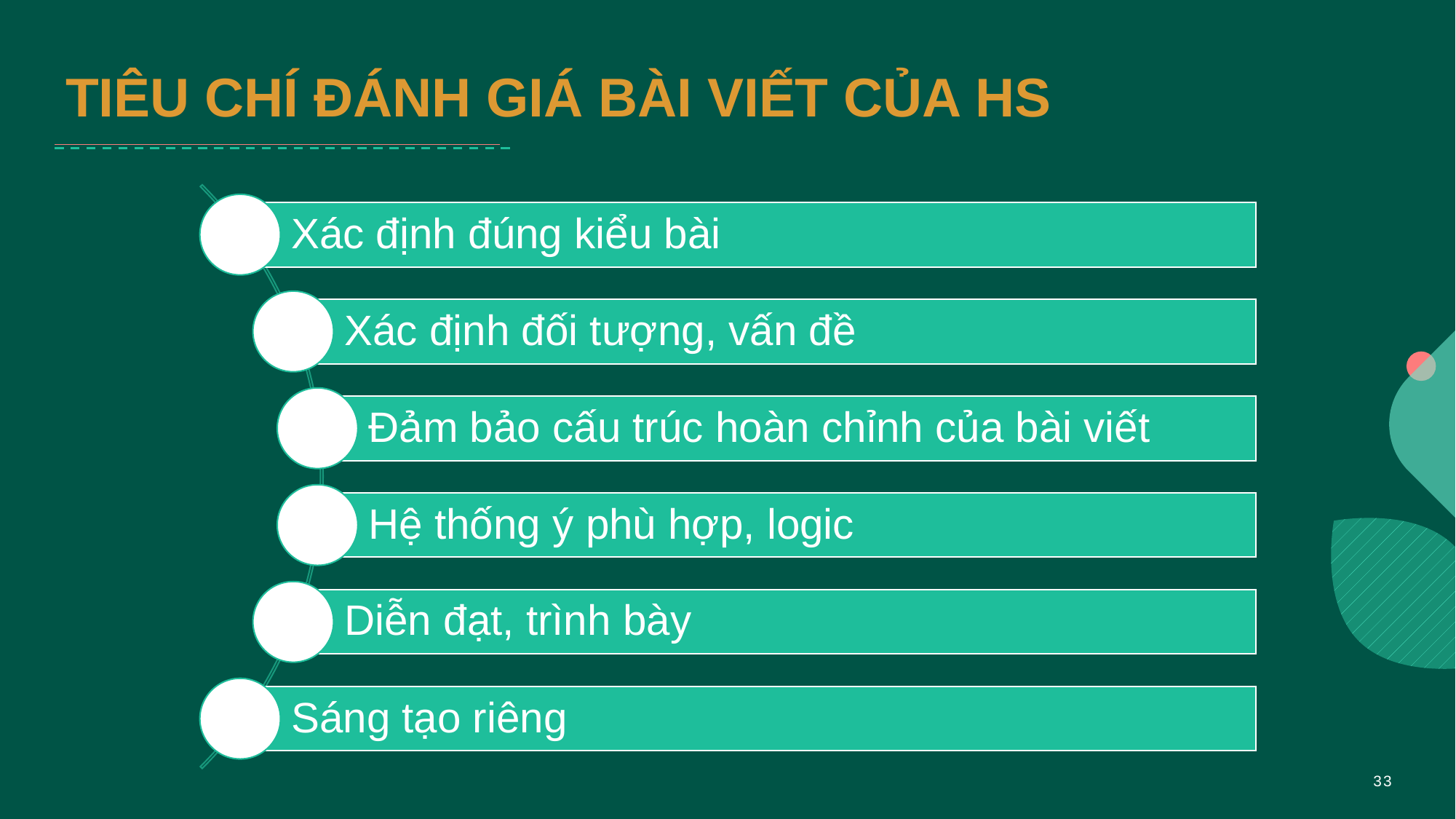

# TIÊU CHÍ ĐÁNH GIÁ BÀI VIẾT CỦA HS
Xác định đúng kiểu bài
Xác định đối tượng, vấn đề
Đảm bảo cấu trúc hoàn chỉnh của bài viết
Hệ thống ý phù hợp, logic
Diễn đạt, trình bày
Sáng tạo riêng
33